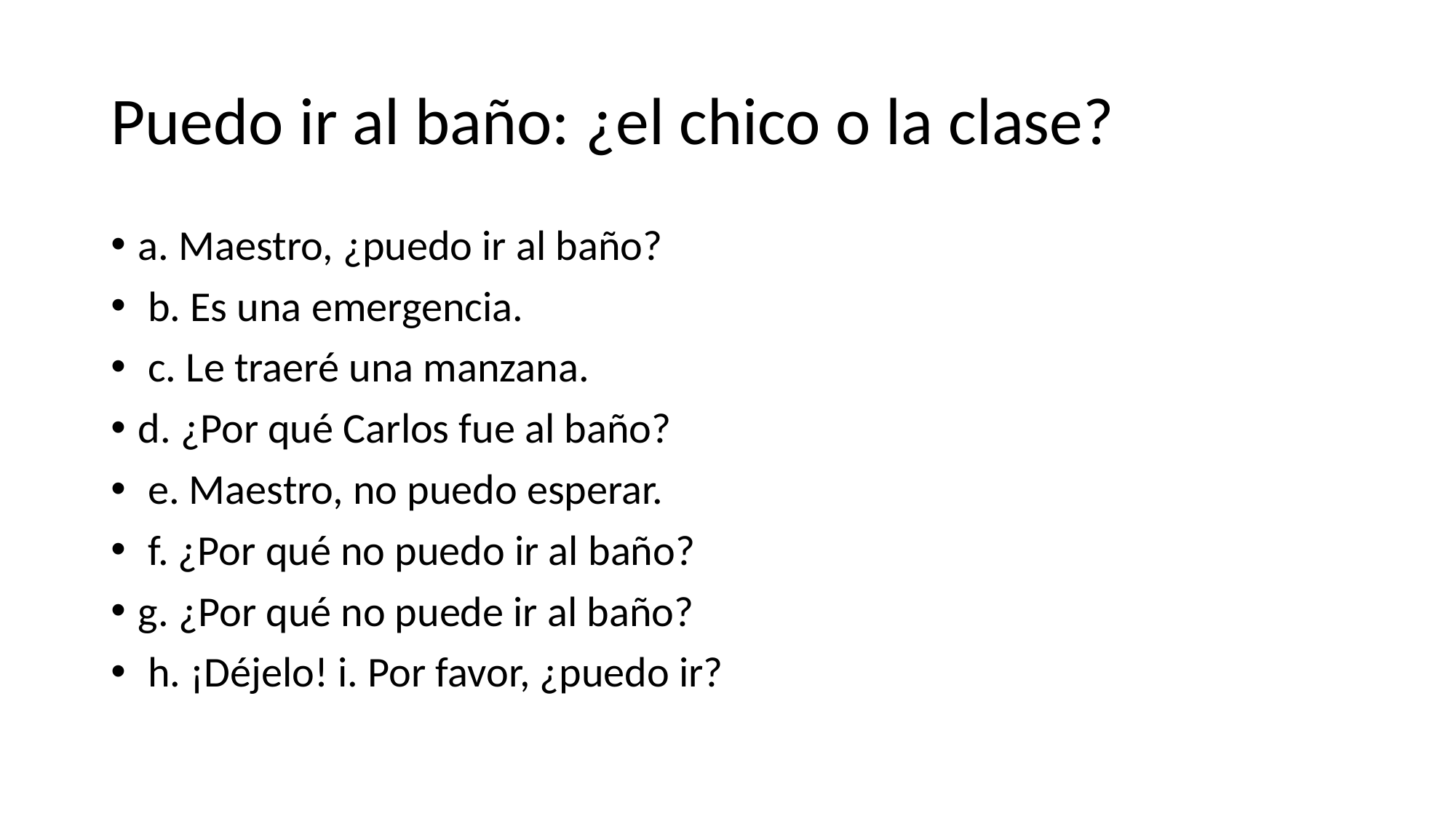

# Puedo ir al baño: ¿el chico o la clase?
a. Maestro, ¿puedo ir al baño?
 b. Es una emergencia.
 c. Le traeré una manzana.
d. ¿Por qué Carlos fue al baño?
 e. Maestro, no puedo esperar.
 f. ¿Por qué no puedo ir al baño?
g. ¿Por qué no puede ir al baño?
 h. ¡Déjelo! i. Por favor, ¿puedo ir?